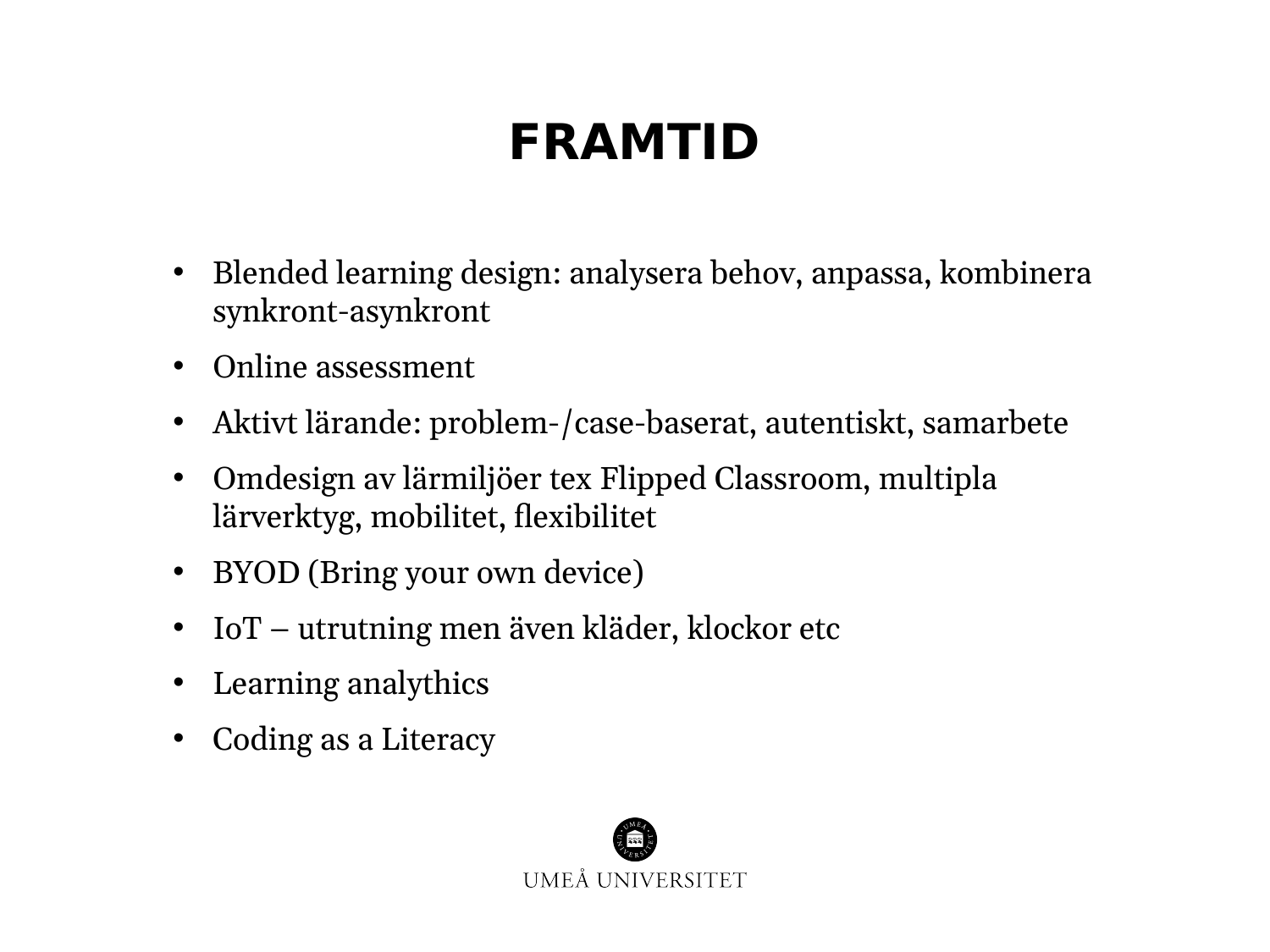

# framtid
Blended learning design: analysera behov, anpassa, kombinera synkront-asynkront
Online assessment
Aktivt lärande: problem-/case-baserat, autentiskt, samarbete
Omdesign av lärmiljöer tex Flipped Classroom, multipla lärverktyg, mobilitet, flexibilitet
BYOD (Bring your own device)
IoT – utrutning men även kläder, klockor etc
Learning analythics
Coding as a Literacy